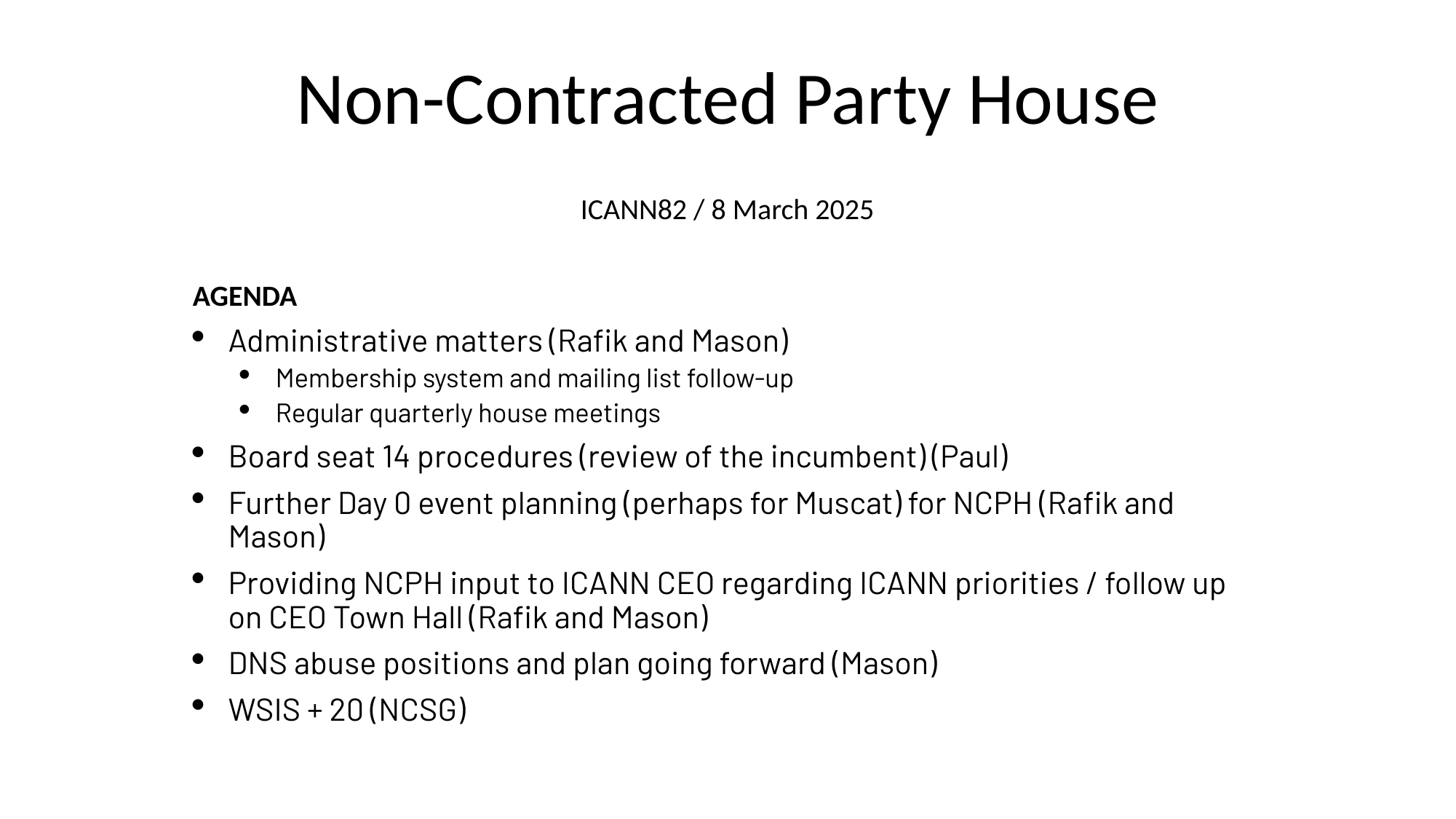

# Non-Contracted Party House

ICANN82 / 8 March 2025

AGENDA
Administrative matters (Rafik and Mason)
Membership system and mailing list follow-up
Regular quarterly house meetings
Board seat 14 procedures (review of the incumbent) (Paul)
Further Day 0 event planning (perhaps for Muscat) for NCPH (Rafik and Mason)
Providing NCPH input to ICANN CEO regarding ICANN priorities / follow up on CEO Town Hall (Rafik and Mason)
DNS abuse positions and plan going forward (Mason)
WSIS + 20 (NCSG)